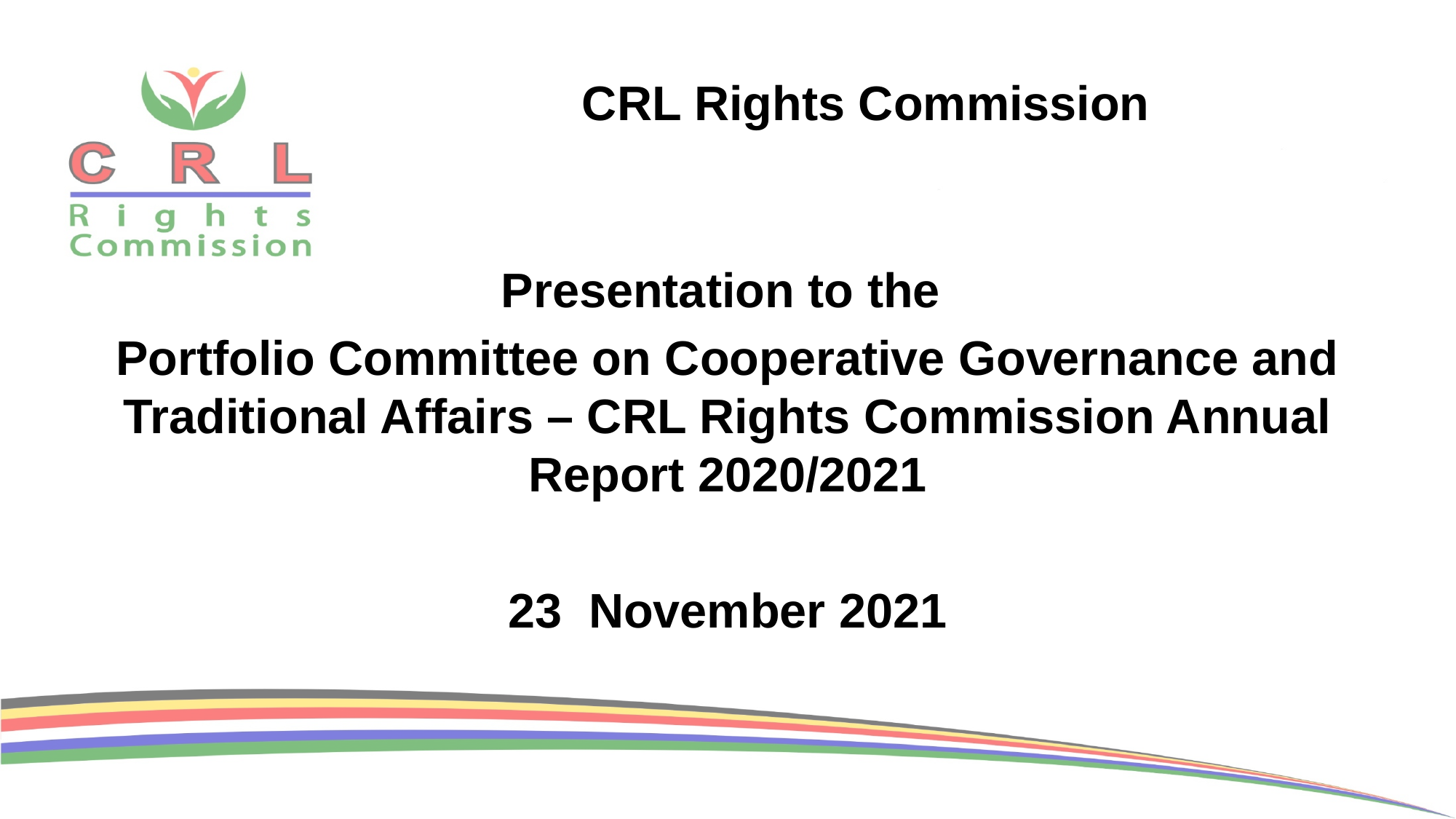

# CRL Rights Commission
Presentation to the
Portfolio Committee on Cooperative Governance and Traditional Affairs – CRL Rights Commission Annual Report 2020/2021

23  November 2021